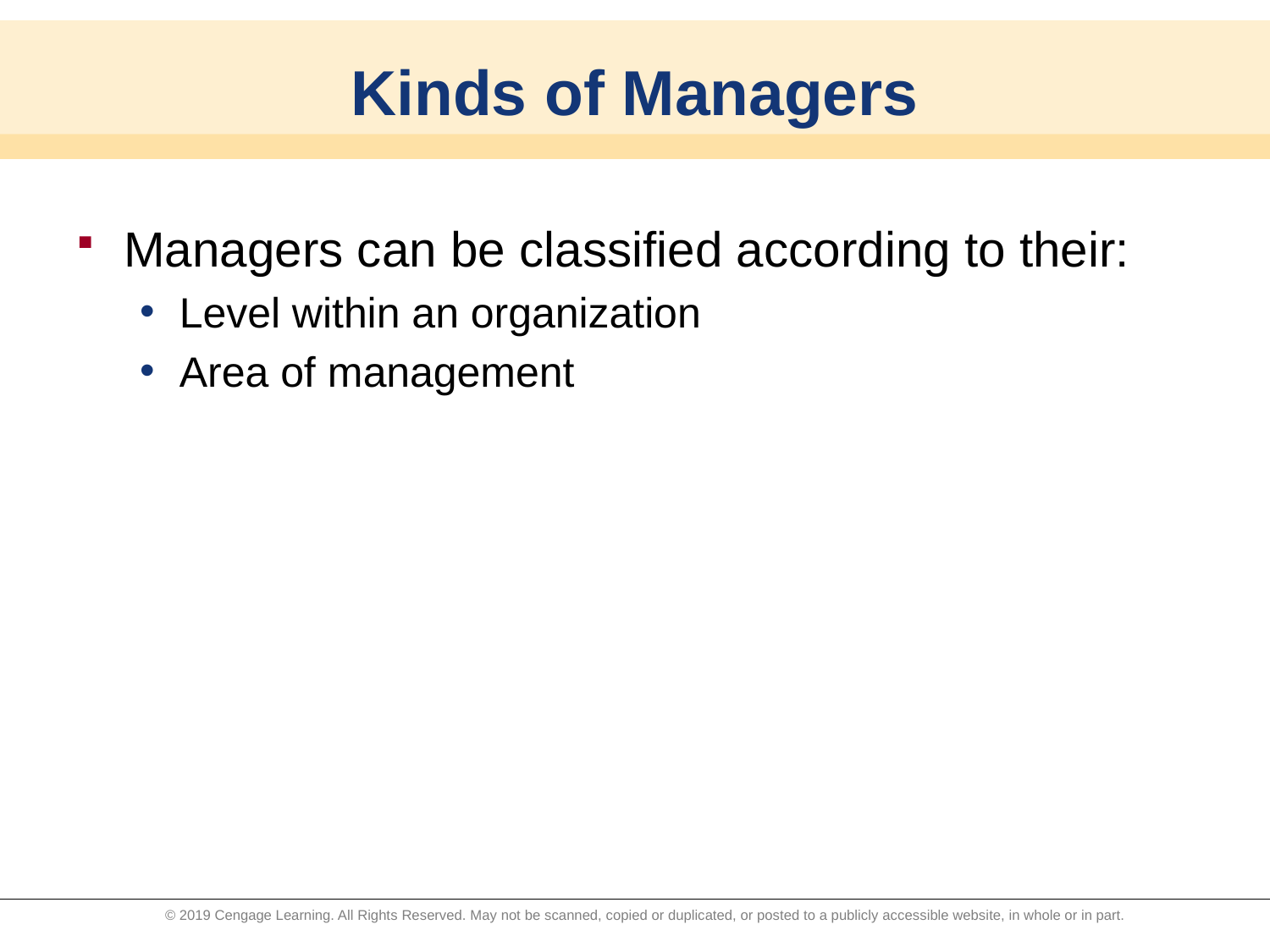

# Kinds of Managers
Managers can be classified according to their:
Level within an organization
Area of management